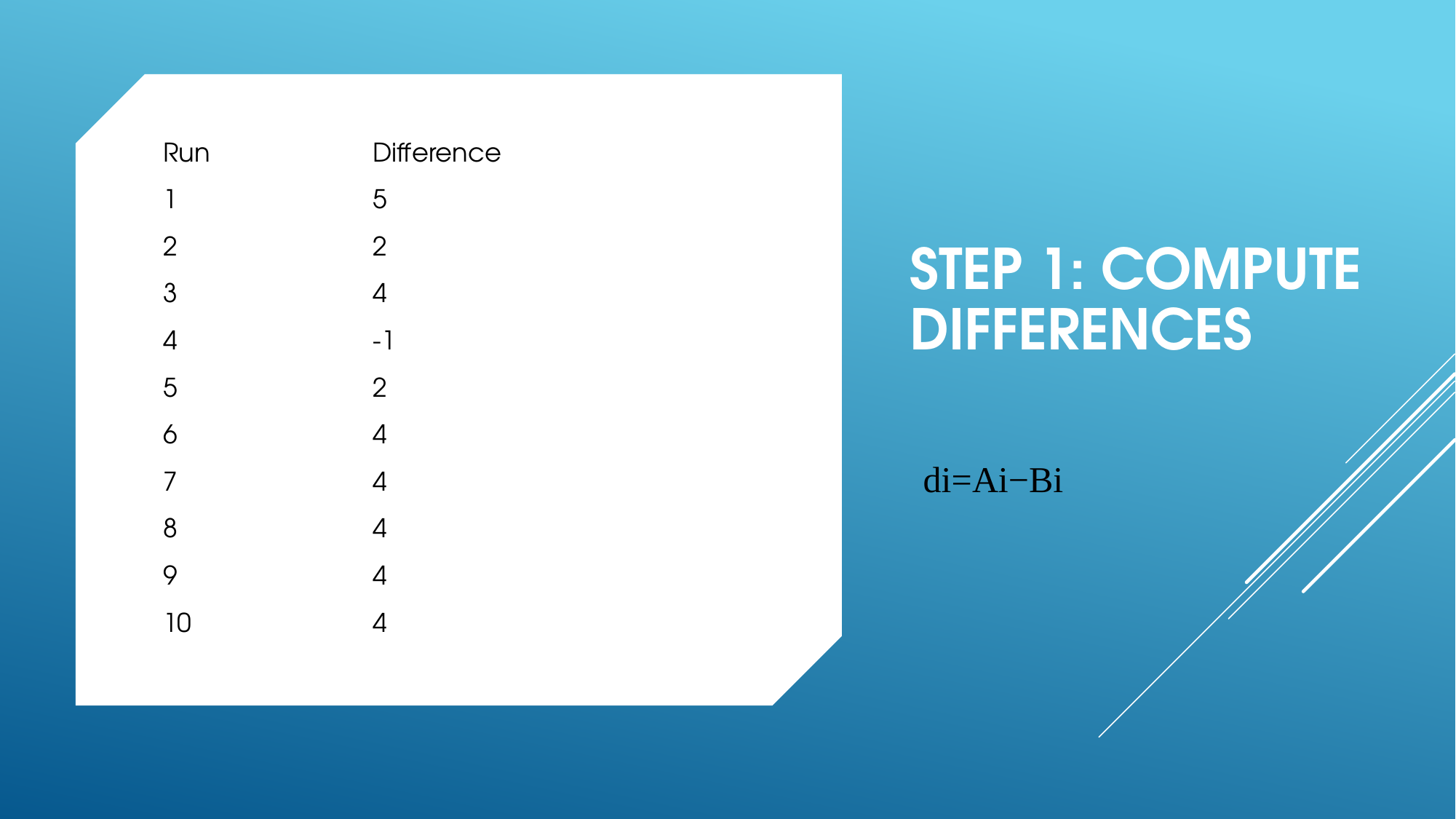

Step 1: Compute Differences

| Run | Difference |
| --- | --- |
| 1 | 5 |
| 2 | 2 |
| 3 | 4 |
| 4 | -1 |
| 5 | 2 |
| 6 | 4 |
| 7 | 4 |
| 8 | 4 |
| 9 | 4 |
| 10 | 4 |
di​=Ai​−Bi​